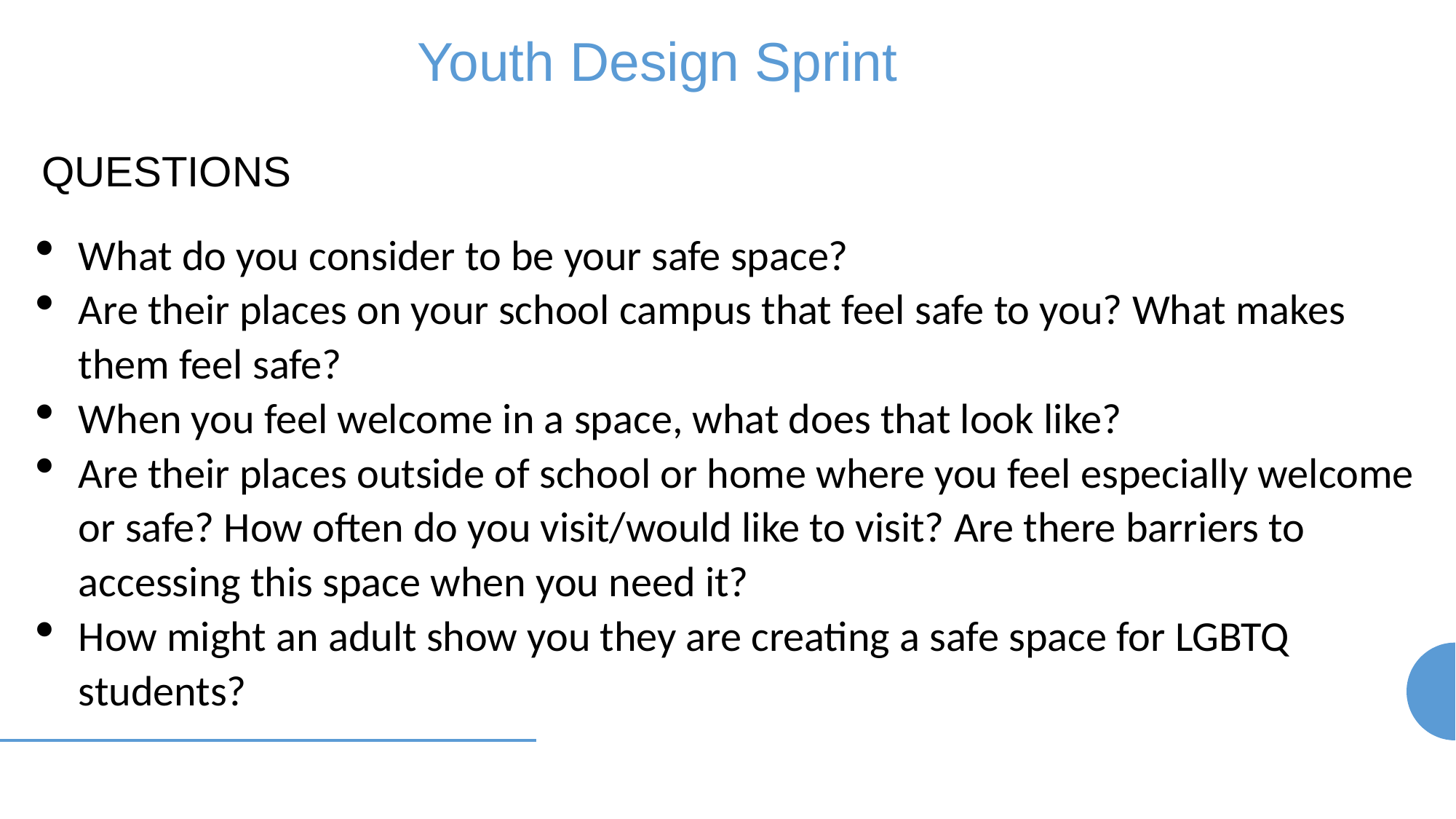

Youth Design Sprint
QUESTIONS
What do you consider to be your safe space?
Are their places on your school campus that feel safe to you? What makes them feel safe?
When you feel welcome in a space, what does that look like?
Are their places outside of school or home where you feel especially welcome or safe? How often do you visit/would like to visit? Are there barriers to accessing this space when you need it?
How might an adult show you they are creating a safe space for LGBTQ students?